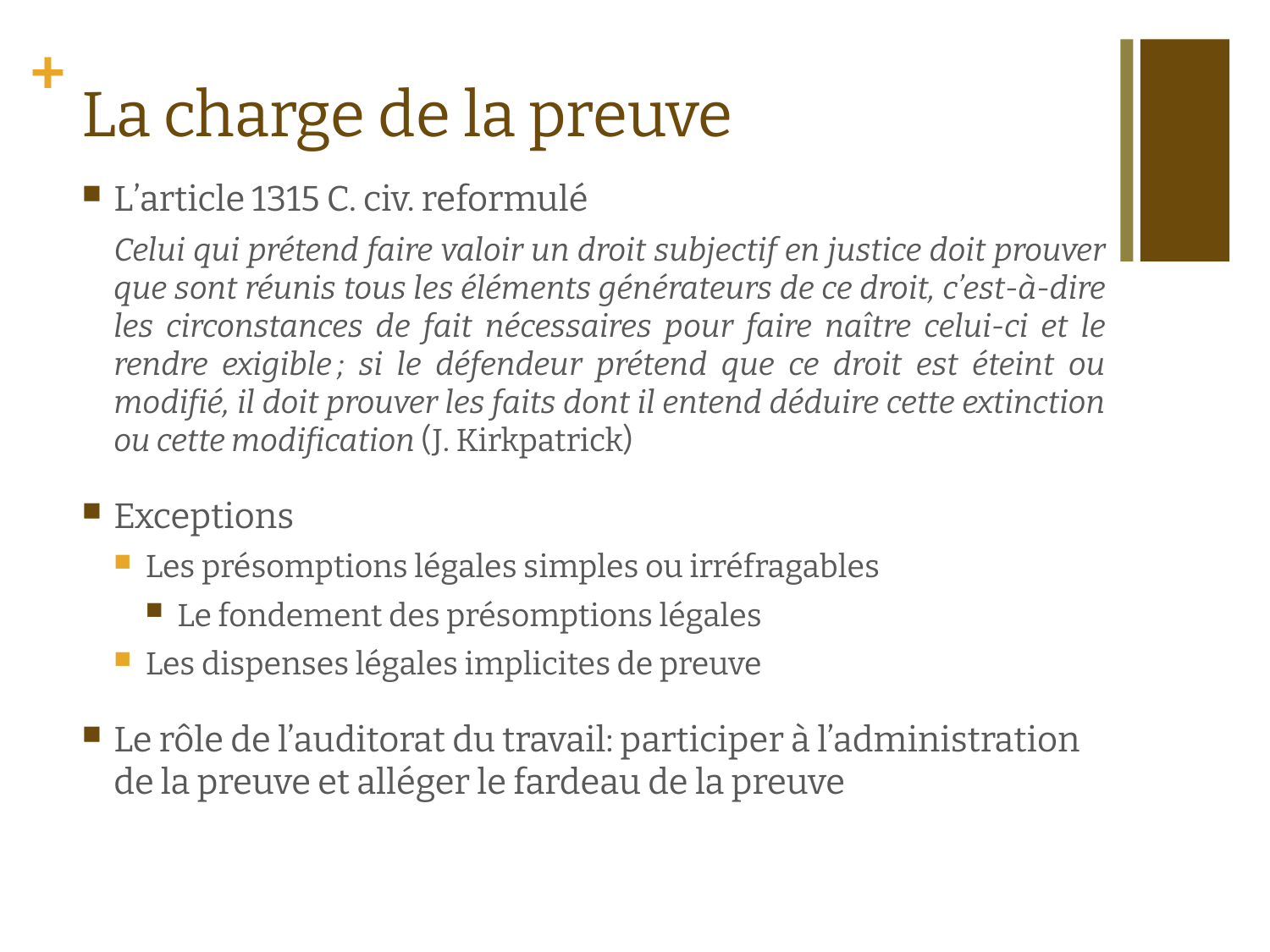

# La charge de la preuve
L’article 1315 C. civ. reformulé
Celui qui prétend faire valoir un droit subjectif en justice doit prouver que sont réunis tous les éléments générateurs de ce droit, c’est-à-dire les circonstances de fait nécessaires pour faire naître celui-ci et le rendre exigible ; si le défendeur prétend que ce droit est éteint ou modifié, il doit prouver les faits dont il entend déduire cette extinction ou cette modification (J. Kirkpatrick)
Exceptions
Les présomptions légales simples ou irréfragables
Le fondement des présomptions légales
Les dispenses légales implicites de preuve
Le rôle de l’auditorat du travail: participer à l’administration de la preuve et alléger le fardeau de la preuve